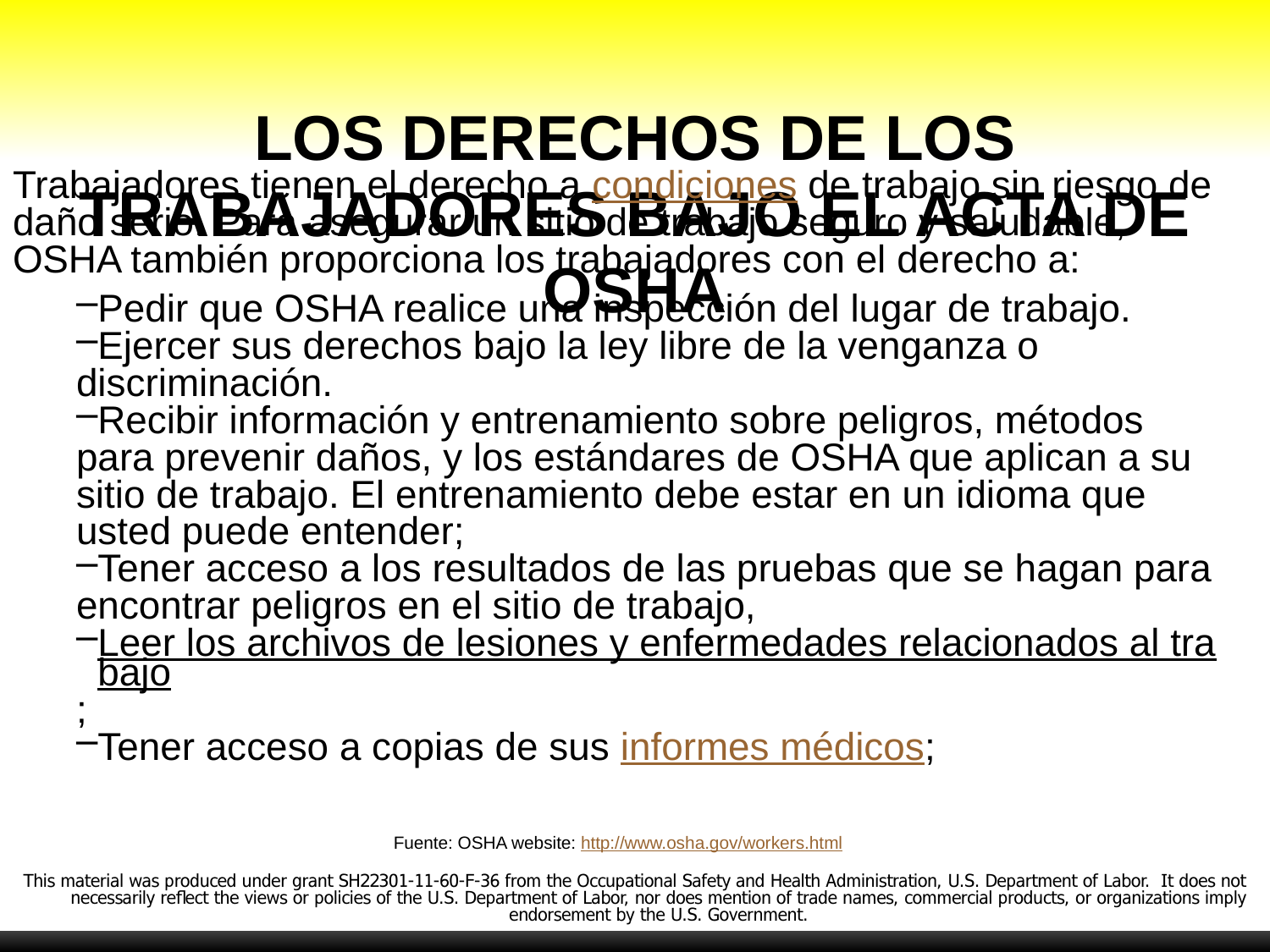

Los derechos de los trabajadores bajo el Acta de OSHA
Trabajadores tienen el derecho a condiciones de trabajo sin riesgo de daño serio. Para asegurar un sitio de trabajo seguro y saludable, OSHA también proporciona los trabajadores con el derecho a:

Pedir que OSHA realice una inspección del lugar de trabajo.
Ejercer sus derechos bajo la ley libre de la venganza o discriminación.
Recibir información y entrenamiento sobre peligros, métodos para prevenir daños, y los estándares de OSHA que aplican a su sitio de trabajo. El entrenamiento debe estar en un idioma que usted puede entender;
Tener acceso a los resultados de las pruebas que se hagan para encontrar peligros en el sitio de trabajo,
Leer los archivos de lesiones y enfermedades relacionados al trabajo;
Tener acceso a copias de sus informes médicos;
Fuente: OSHA website: http://www.osha.gov/workers.html
This material was produced under grant SH22301-11-60-F-36 from the Occupational Safety and Health Administration, U.S. Department of Labor.  It does not necessarily reflect the views or policies of the U.S. Department of Labor, nor does mention of trade names, commercial products, or organizations imply endorsement by the U.S. Government.